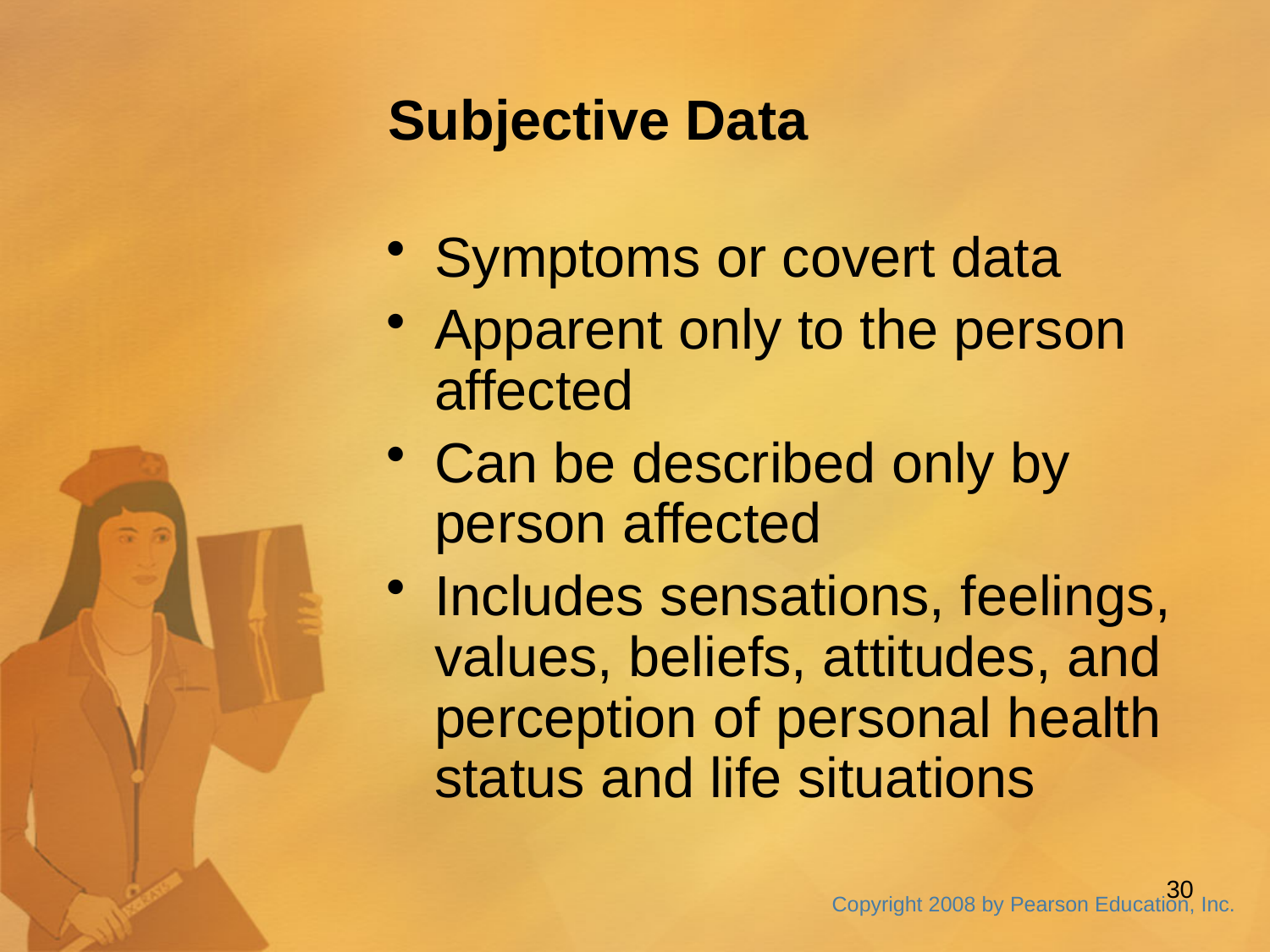

Subjective Data
Symptoms or covert data
Apparent only to the person affected
Can be described only by person affected
Includes sensations, feelings, values, beliefs, attitudes, and perception of personal health status and life situations
30
Copyright 2008 by Pearson Education, Inc.